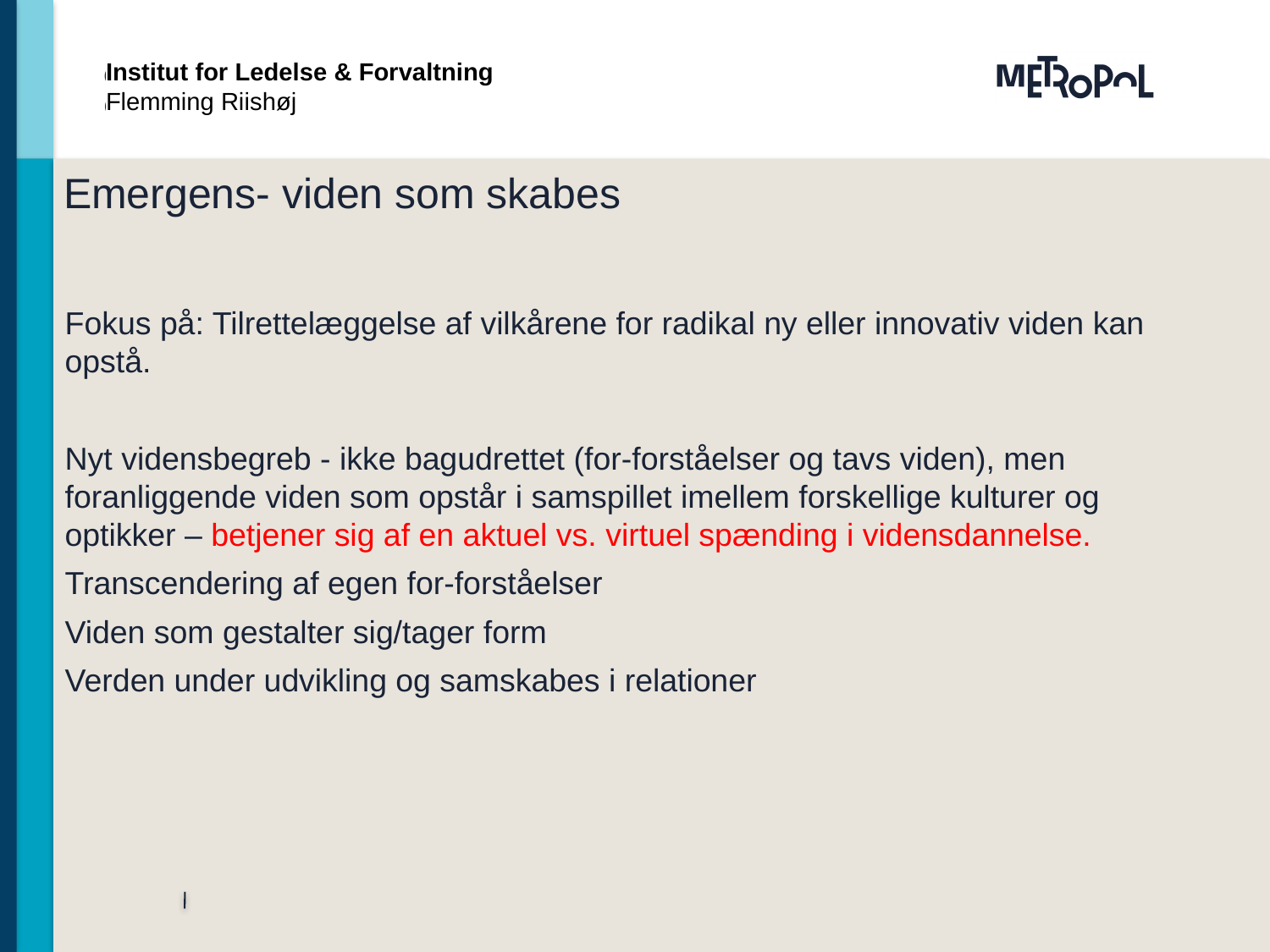

Institut for Ledelse & Forvaltning
Flemming Riishøj

# Emergens- viden som skabes
Fokus på: Tilrettelæggelse af vilkårene for radikal ny eller innovativ viden kan opstå.

Nyt vidensbegreb - ikke bagudrettet (for-forståelser og tavs viden), men foranliggende viden som opstår i samspillet imellem forskellige kulturer og optikker – betjener sig af en aktuel vs. virtuel spænding i vidensdannelse.
Transcendering af egen for-forståelser
Viden som gestalter sig/tager form
Verden under udvikling og samskabes i relationer